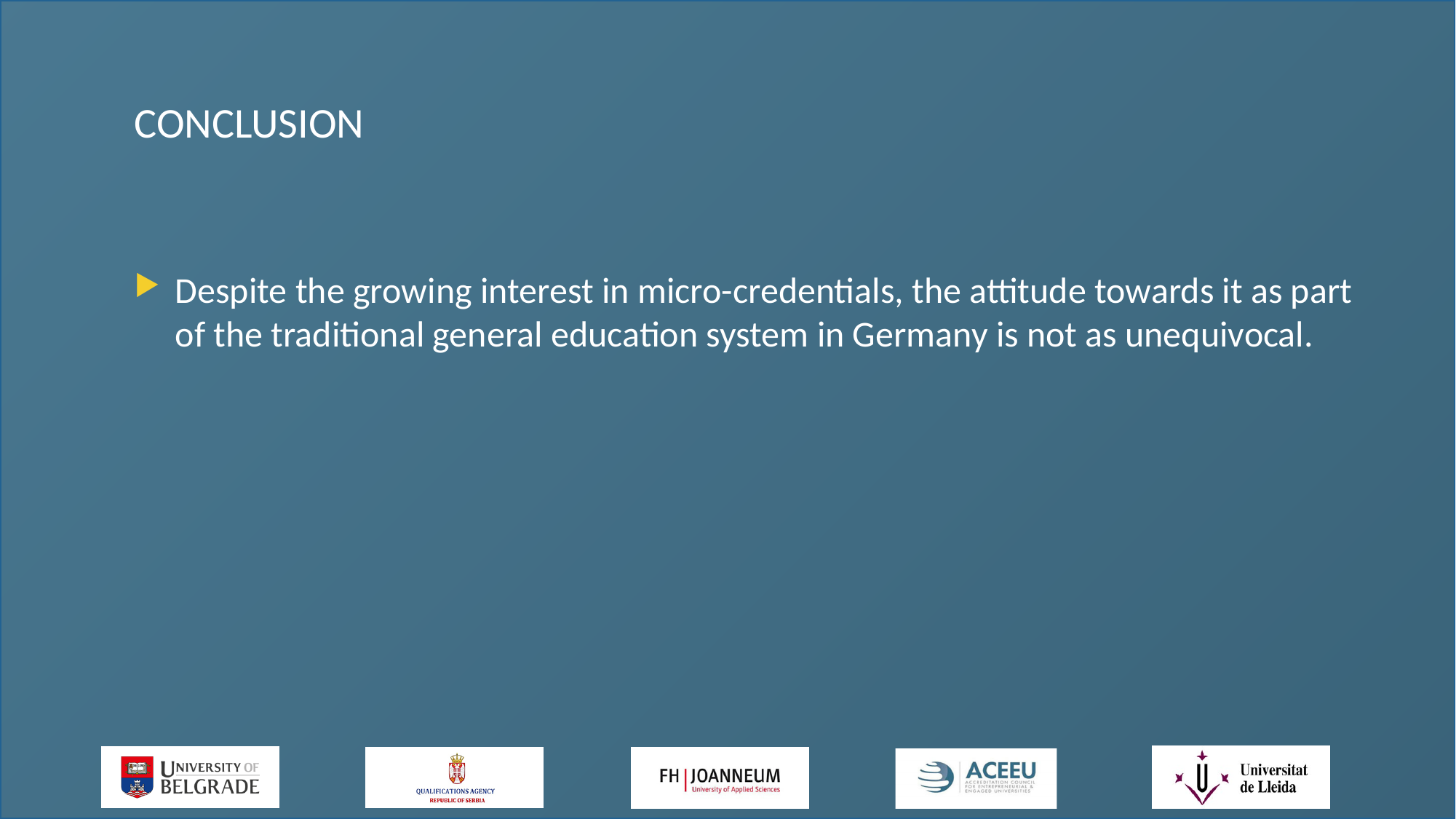

# CONCLUSION
Despite the growing interest in micro-credentials, the attitude towards it as part of the traditional general education system in Germany is not as unequivocal.